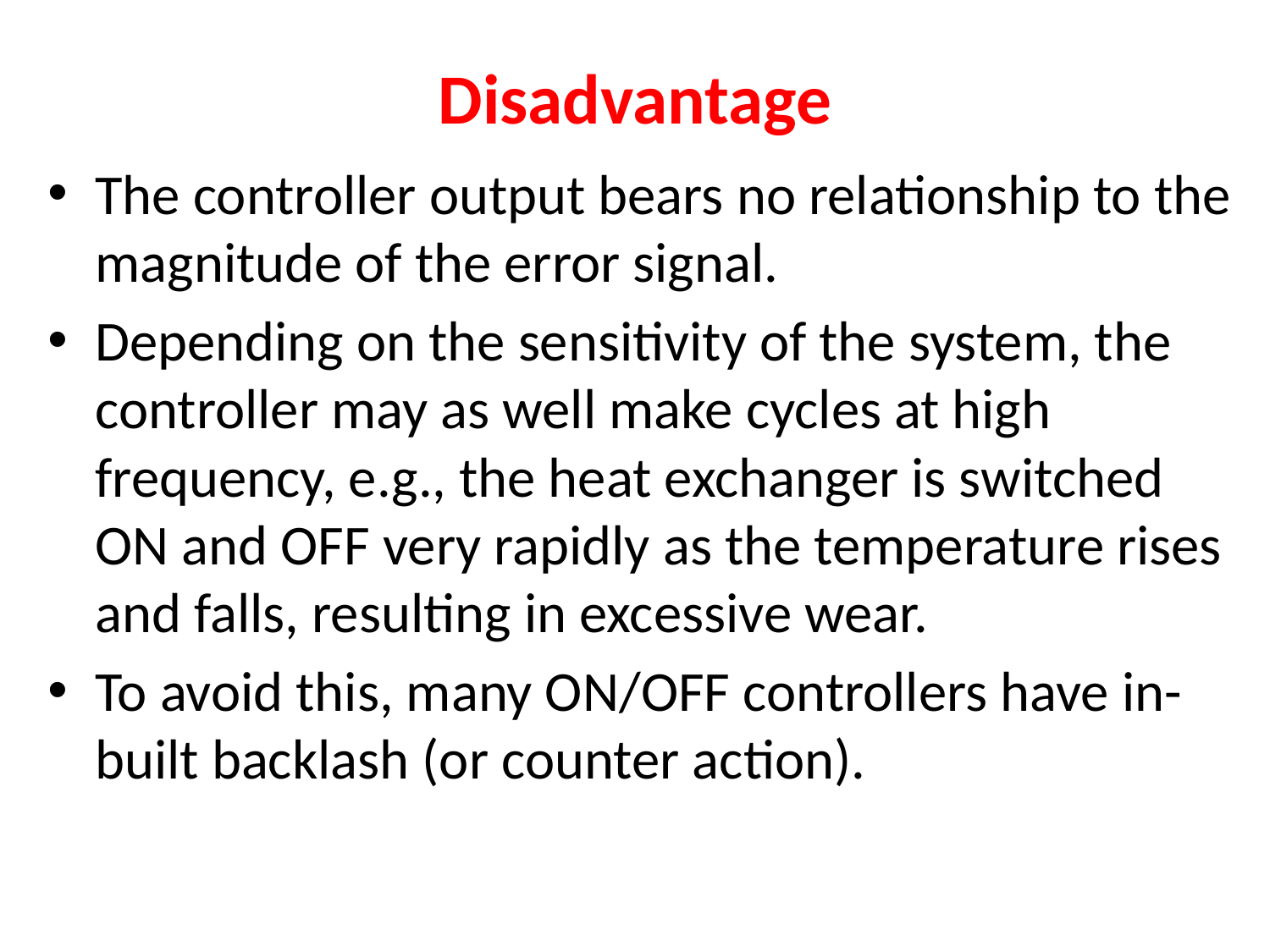

# Disadvantage
The controller output bears no relationship to the magnitude of the error signal.
Depending on the sensitivity of the system, the controller may as well make cycles at high frequency, e.g., the heat exchanger is switched ON and OFF very rapidly as the temperature rises and falls, resulting in excessive wear.
To avoid this, many ON/OFF controllers have in-built backlash (or counter action).